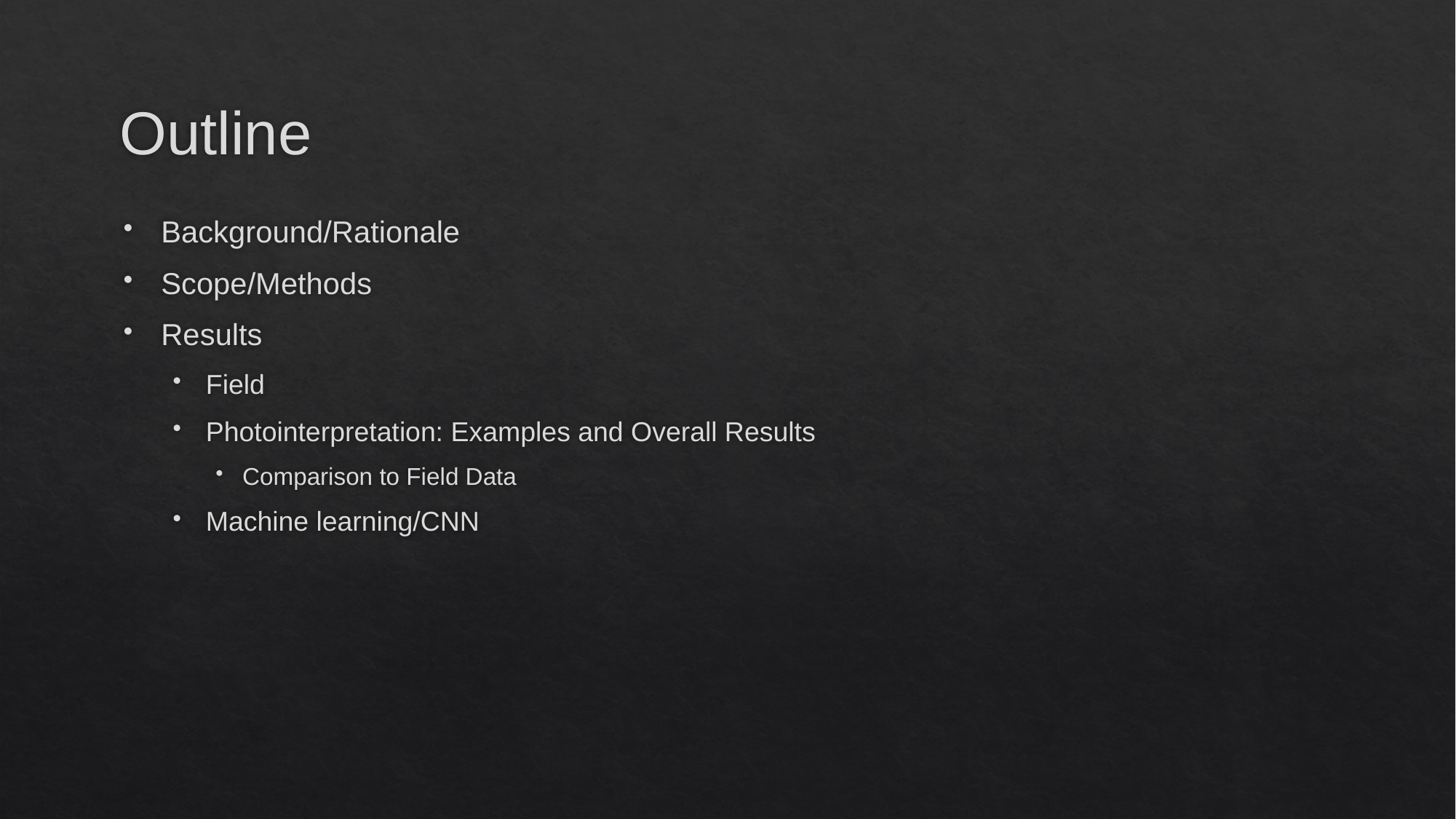

# Outline
Background/Rationale
Scope/Methods
Results
Field
Photointerpretation: Examples and Overall Results
Comparison to Field Data
Machine learning/CNN